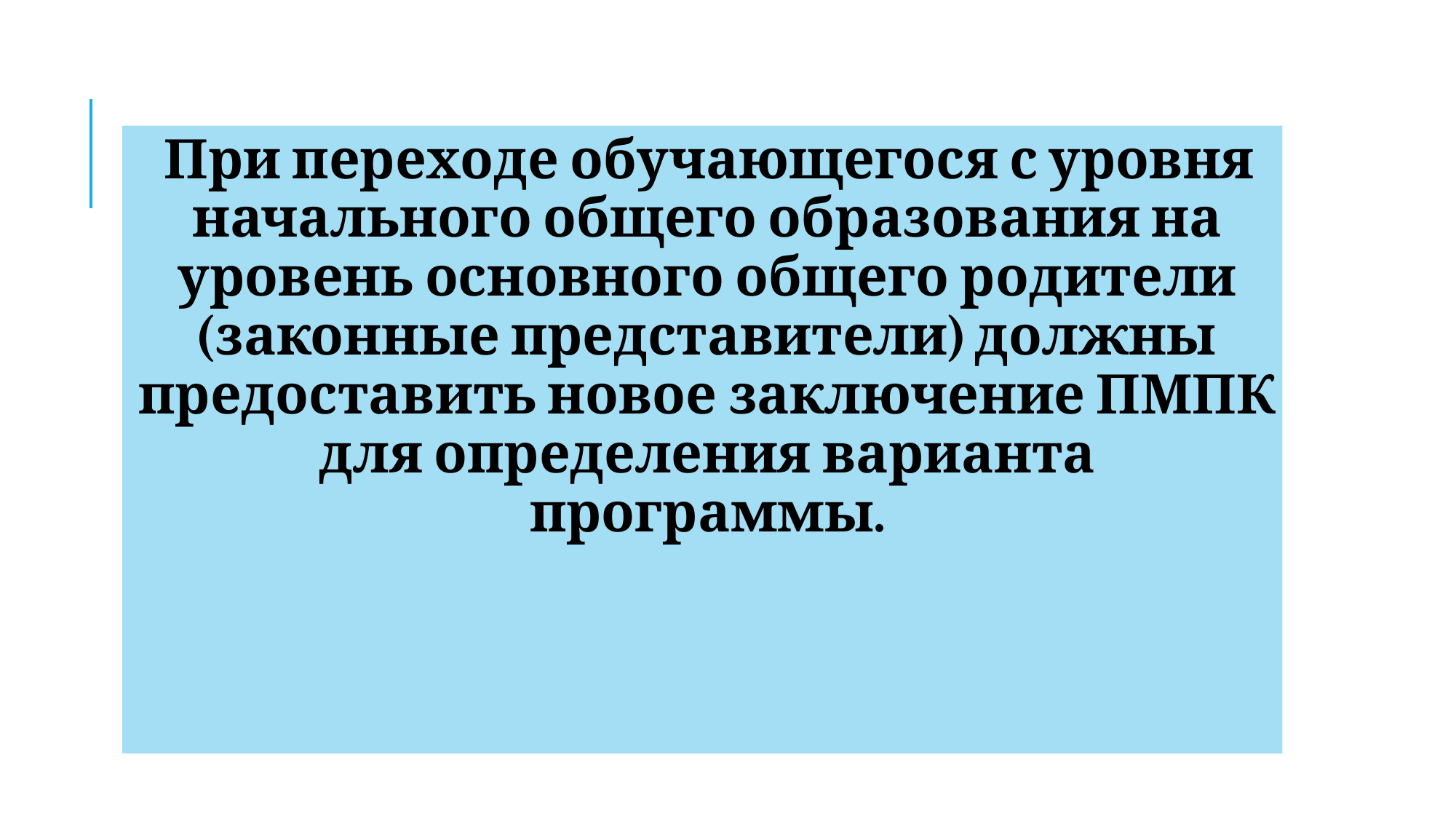

#
При переходе обучающегося с уровня начального общего образования на уровень основного общего родители (законные представители) должны предоставить новое заключение ПМПК для определения варианта программы.